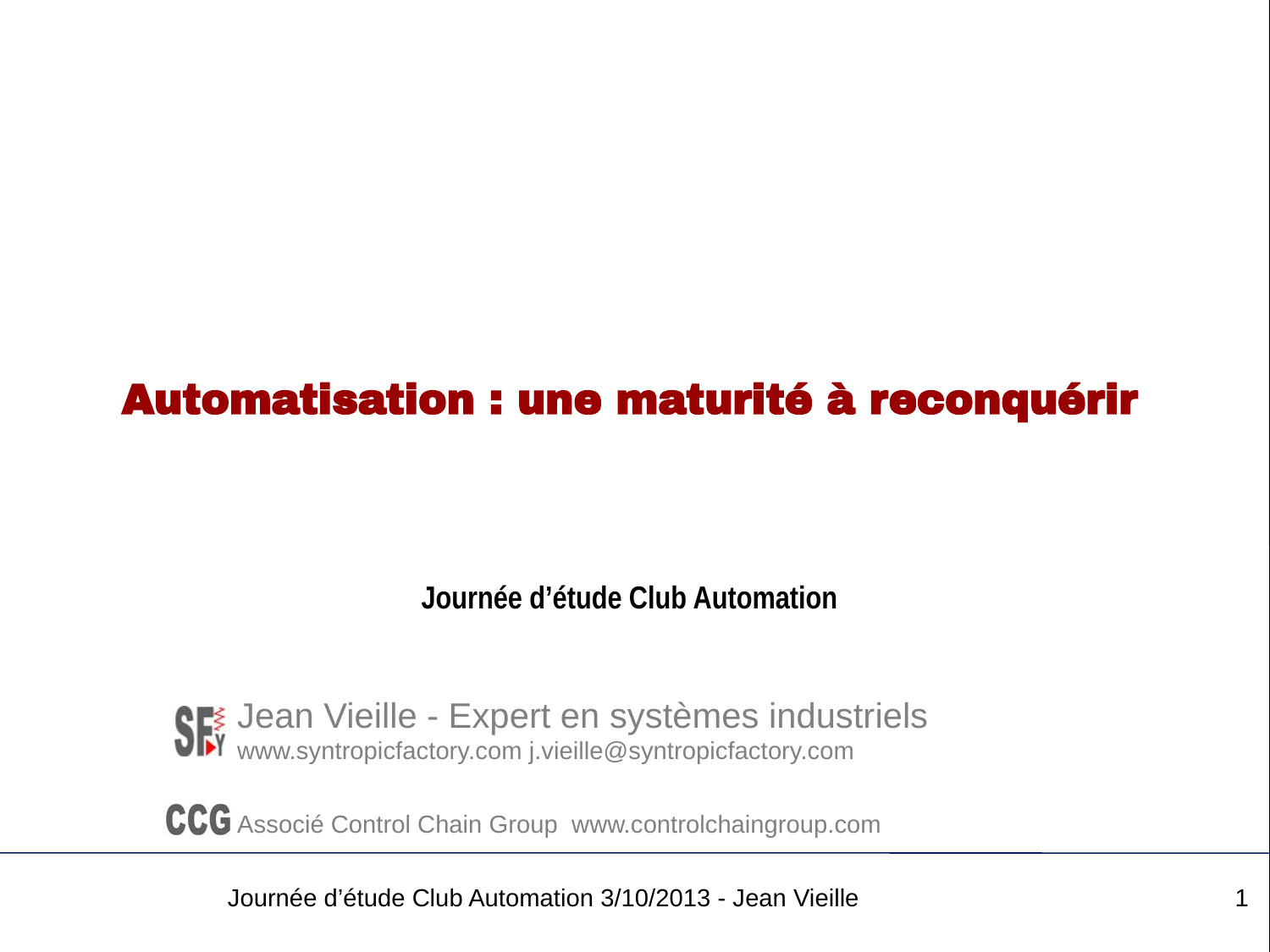

# Automatisation : une maturité à reconquérir
Journée d’étude Club Automation

Journée d’étude Club Automation 3/10/2013 - Jean Vieille
1